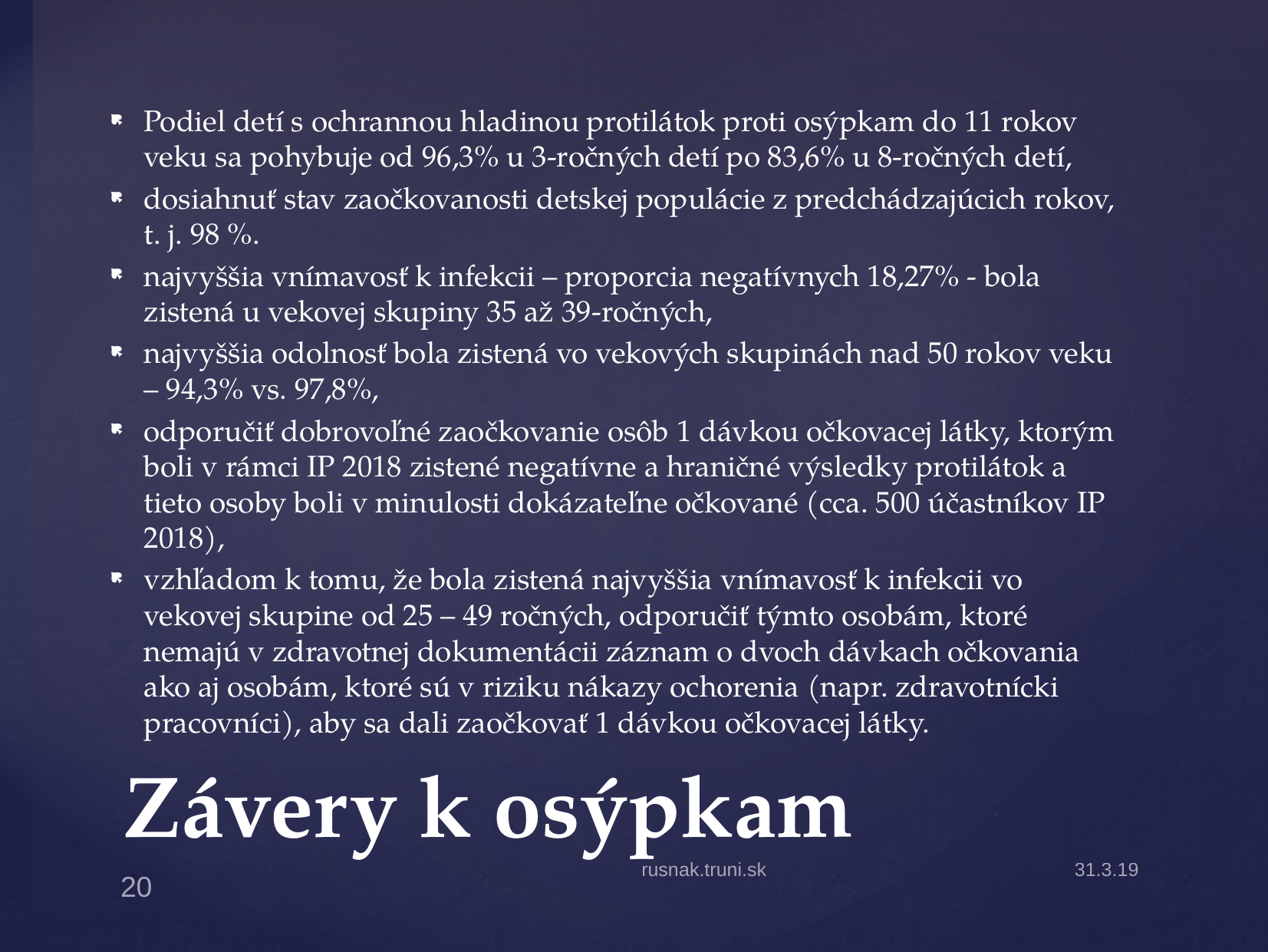

Podiel detí s ochrannou hladinou protilátok proti osýpkam do 11 rokov veku sa pohybuje od 96,3% u 3-ročných detí po 83,6% u 8-ročných detí,
dosiahnuť stav zaočkovanosti detskej populácie z predchádzajúcich rokov, t. j. 98 %.
najvyššia vnímavosť k infekcii – proporcia negatívnych 18,27% - bola zistená u vekovej skupiny 35 až 39-ročných,
najvyššia odolnosť bola zistená vo vekových skupinách nad 50 rokov veku – 94,3% vs. 97,8%,
odporučiť dobrovoľné zaočkovanie osôb 1 dávkou očkovacej látky, ktorým boli v rámci IP 2018 zistené negatívne a hraničné výsledky protilátok a tieto osoby boli v minulosti dokázateľne očkované (cca. 500 účastníkov IP 2018),
vzhľadom k tomu, že bola zistená najvyššia vnímavosť k infekcii vo vekovej skupine od 25 – 49 ročných, odporučiť týmto osobám, ktoré nemajú v zdravotnej dokumentácii záznam o dvoch dávkach očkovania ako aj osobám, ktoré sú v riziku nákazy ochorenia (napr. zdravotnícki pracovníci), aby sa dali zaočkovať 1 dávkou očkovacej látky.

# Závery k osýpkam
rusnak.truni.sk
31.3.19
20